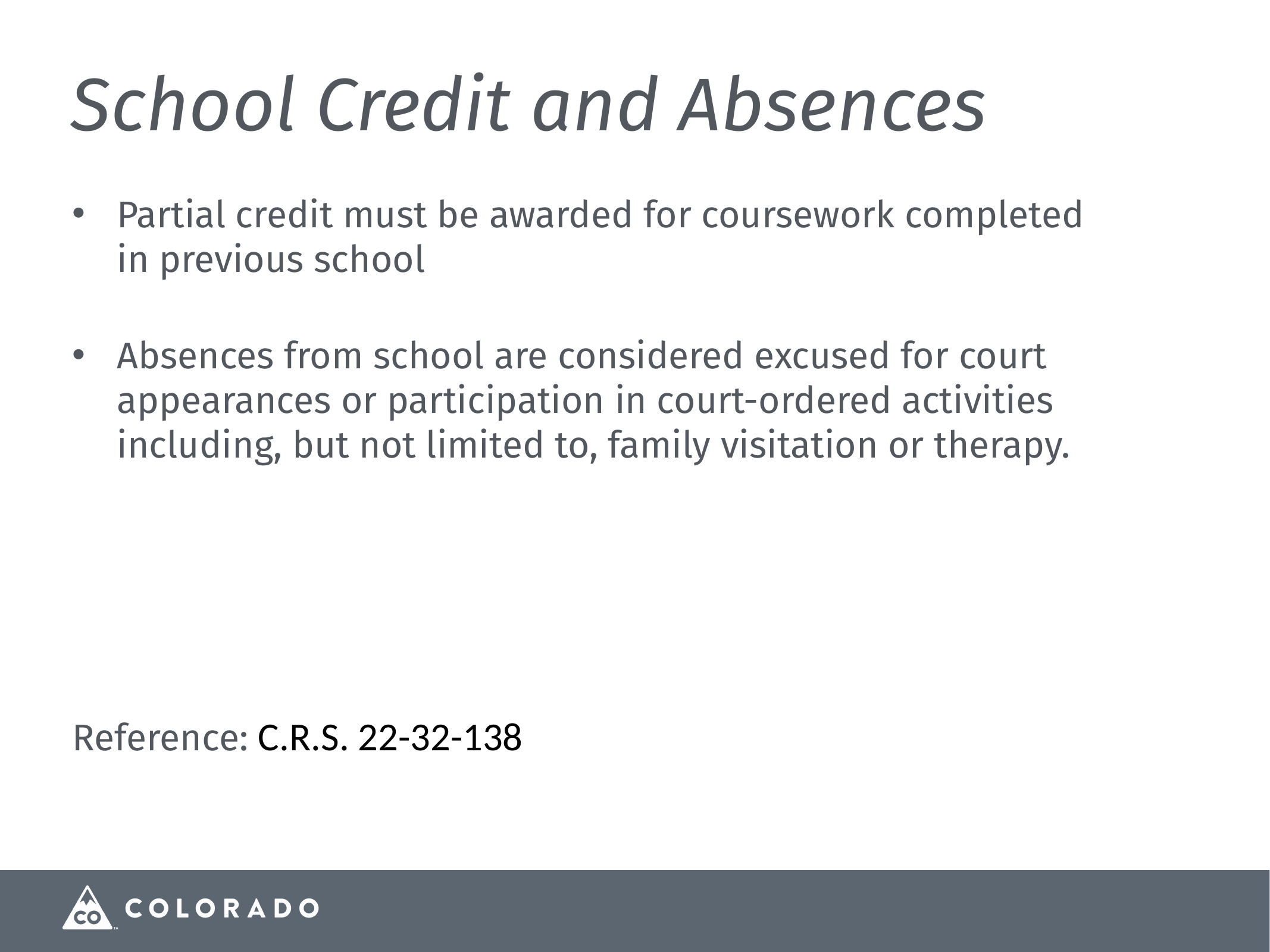

# School Credit and Absences
Partial credit must be awarded for coursework completed in previous school
Absences from school are considered excused for court appearances or participation in court-ordered activities including, but not limited to, family visitation or therapy.

Reference: C.R.S. 22-32-138